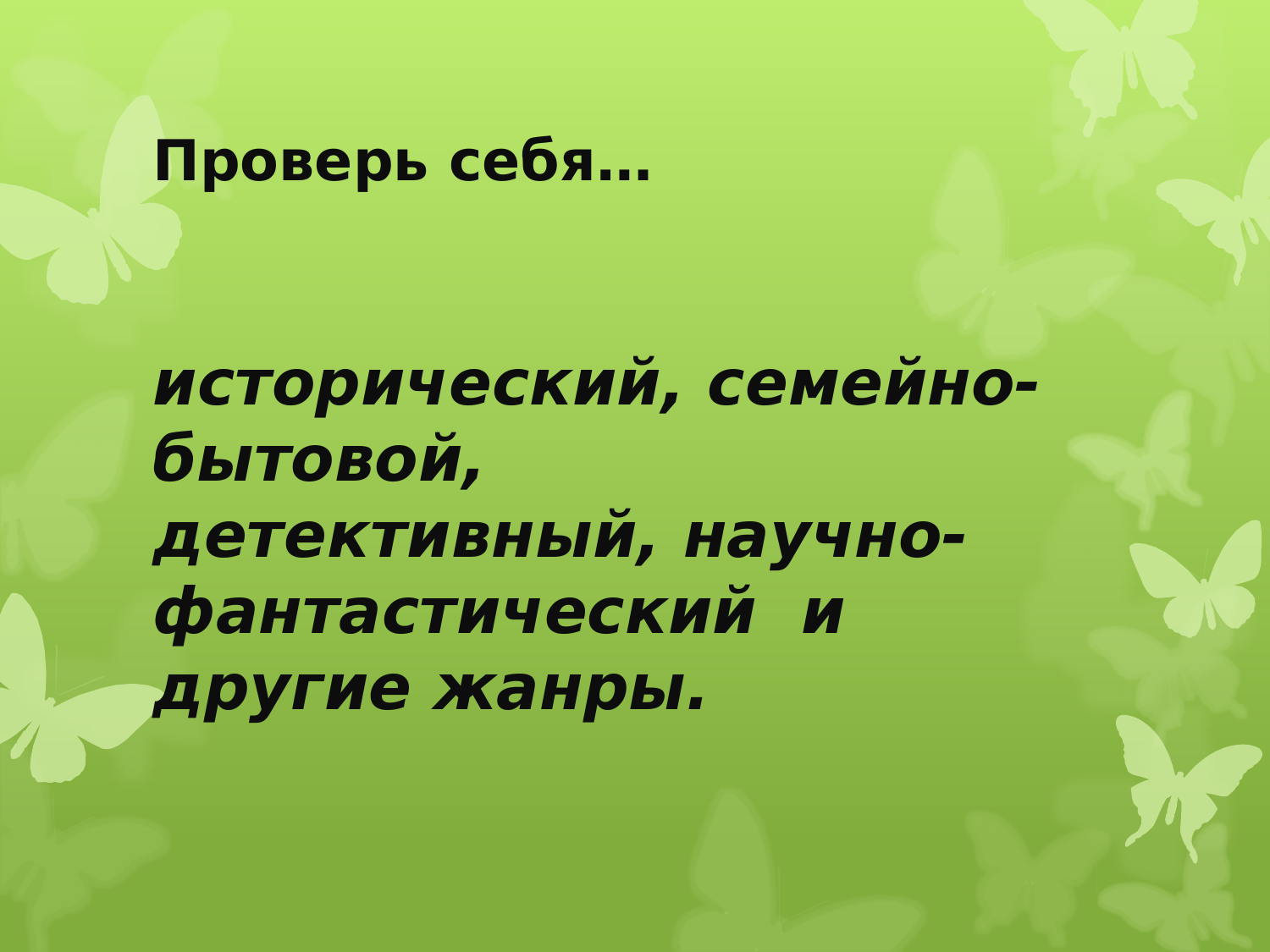

# Проверь себя…
исторический, семейно-бытовой,
детективный, научно-фантастический  и другие жанры.